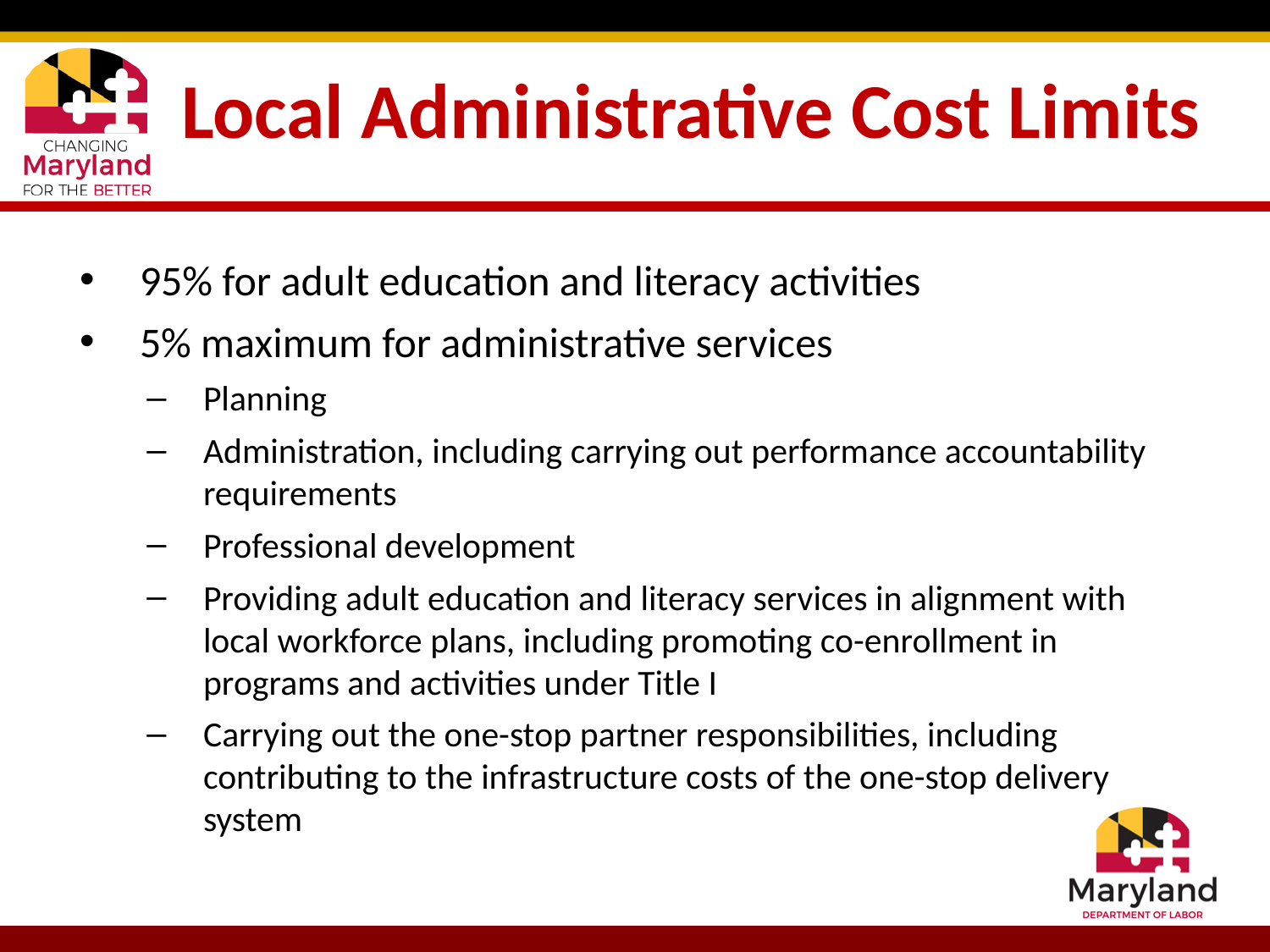

# Local Administrative Cost Limits
95% for adult education and literacy activities
5% maximum for administrative services
Planning
Administration, including carrying out performance accountability requirements
Professional development
Providing adult education and literacy services in alignment with local workforce plans, including promoting co-enrollment in programs and activities under Title I
Carrying out the one-stop partner responsibilities, including contributing to the infrastructure costs of the one-stop delivery system